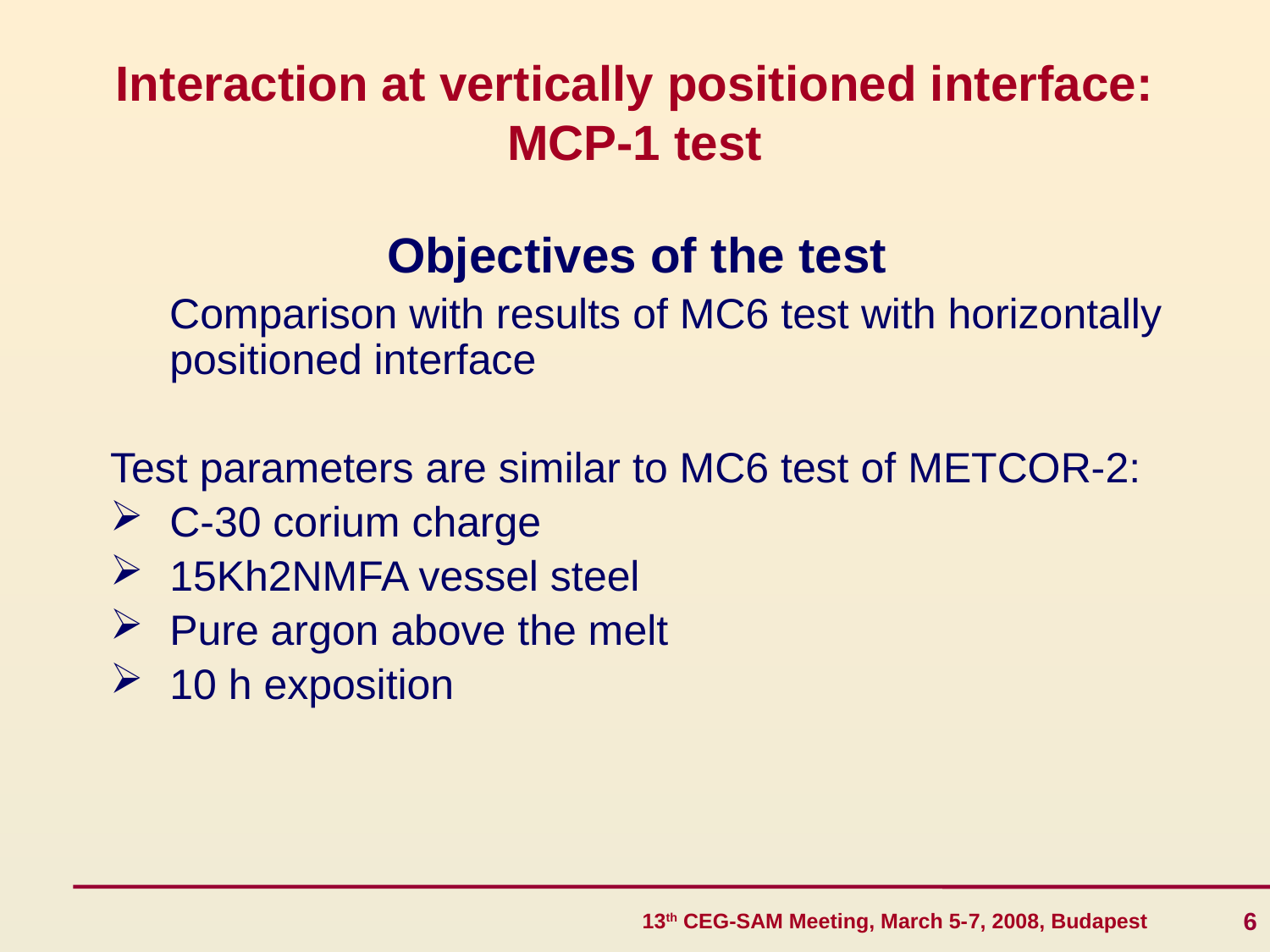

# Interaction at vertically positioned interface: MCP-1 test
Objectives of the test
     Comparison with results of MC6 test with horizontally
 positioned interface

Test parameters are similar to MC6 test of METCOR-2:
 C-30 corium charge
 15Kh2NMFA vessel steel
 Pure argon above the melt
 10 h exposition
6